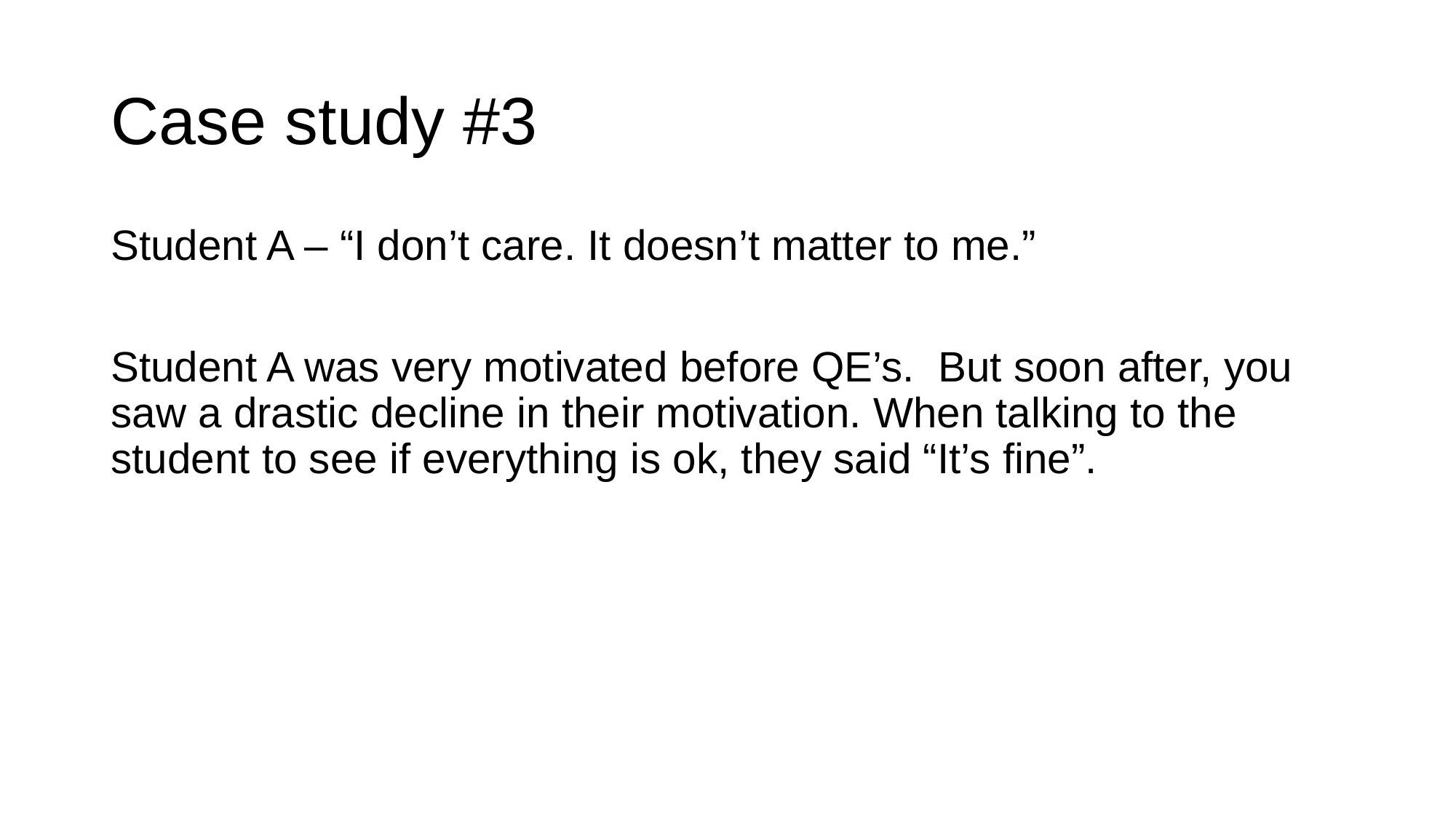

# Case study #3
Student A – “I don’t care. It doesn’t matter to me.”

Student A was very motivated before QE’s.  But soon after, you saw a drastic decline in their motivation. When talking to the student to see if everything is ok, they said “It’s fine”.

What is this student’s personality-type?
How do you get this student back on track?